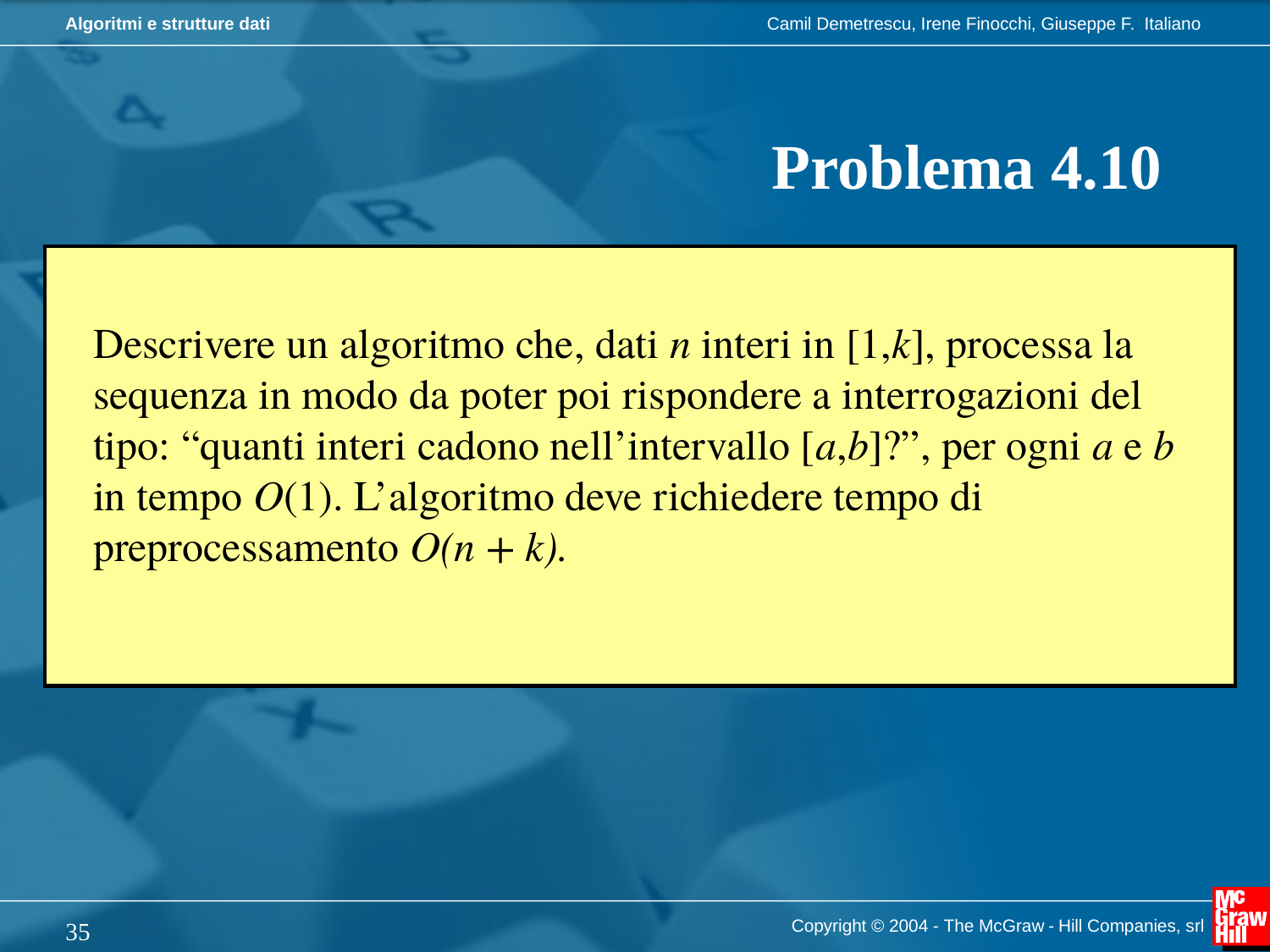

# Problema 4.10

Descrivere un algoritmo che, dati n interi in [1,k], processa la
sequenza in modo da poter poi rispondere a interrogazioni del
tipo: “quanti interi cadono nell’intervallo [a,b]?”, per ogni a e b
in tempo O(1). L’algoritmo deve richiedere tempo di
preprocessamento O(n + k).
Copyright © 2004 - The McGraw - Hill Companies, srl
35